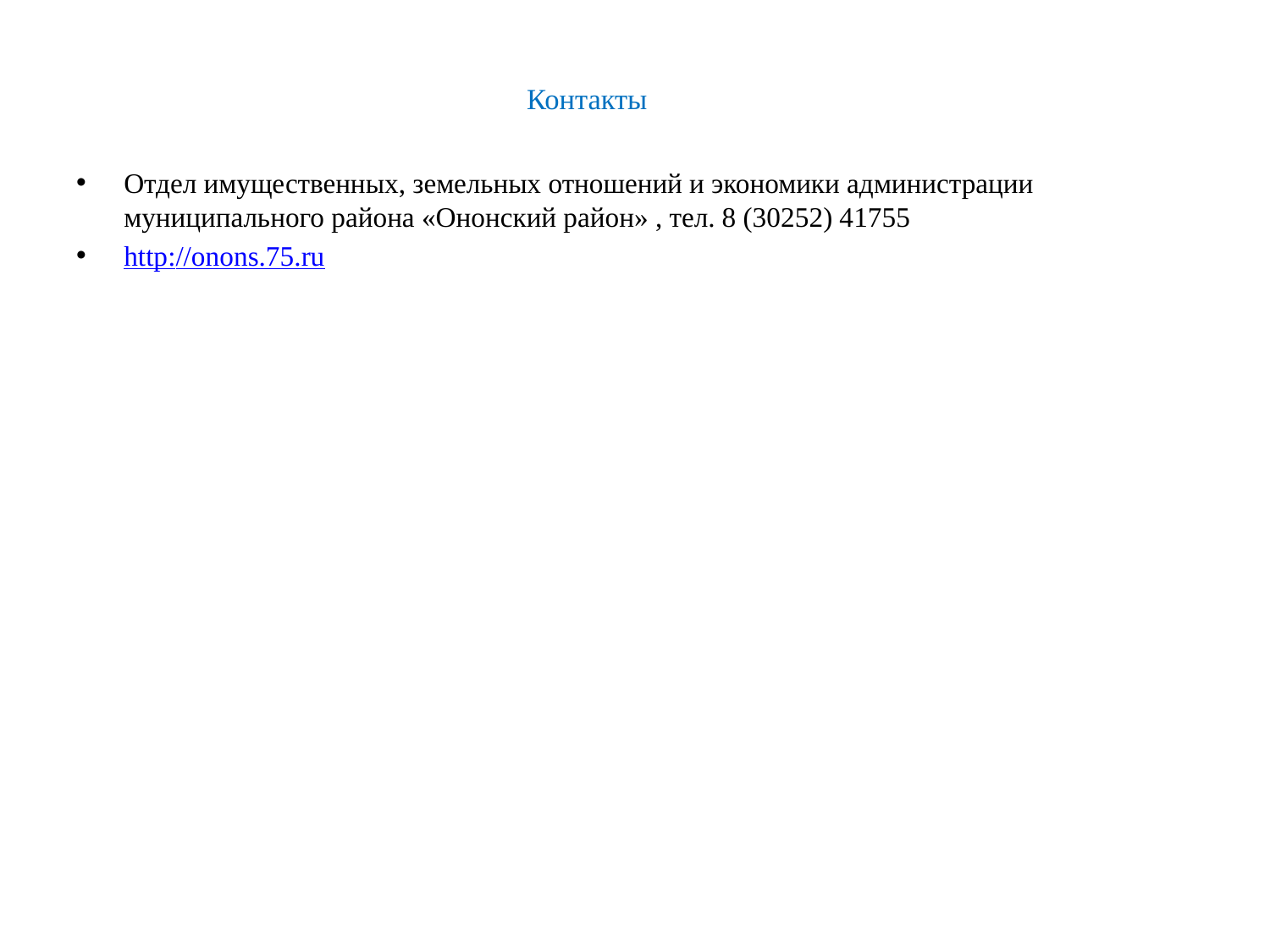

# Контакты
Отдел имущественных, земельных отношений и экономики администрации муниципального района «Ононский район» , тел. 8 (30252) 41755
http://onons.75.ru